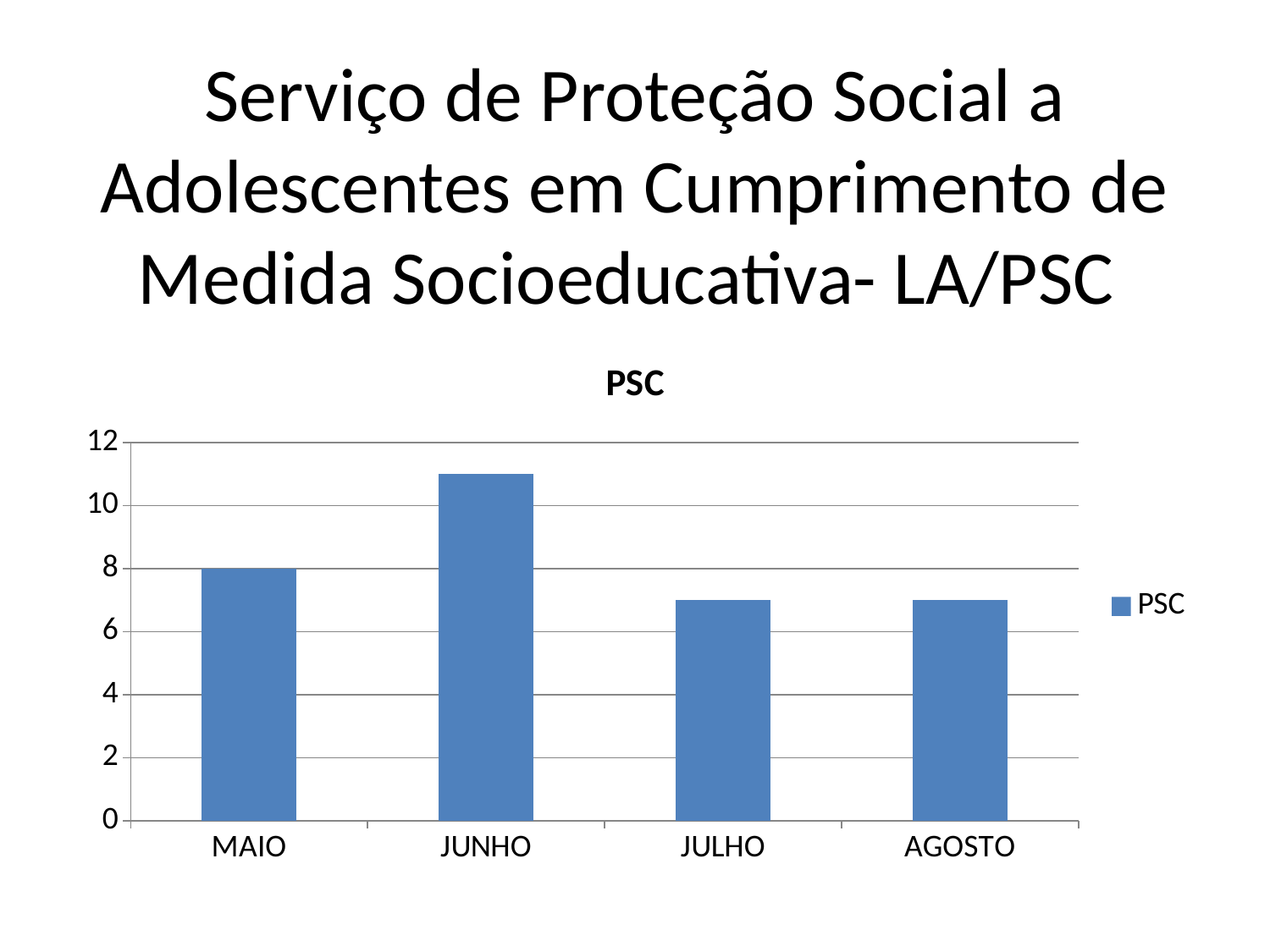

# Serviço de Proteção Social a Adolescentes em Cumprimento de Medida Socioeducativa- LA/PSC

### Chart:

| Category | PSC |
|---|---|
| MAIO | 8.0 |
| JUNHO | 11.0 |
| JULHO | 7.0 |
| AGOSTO | 7.0 |